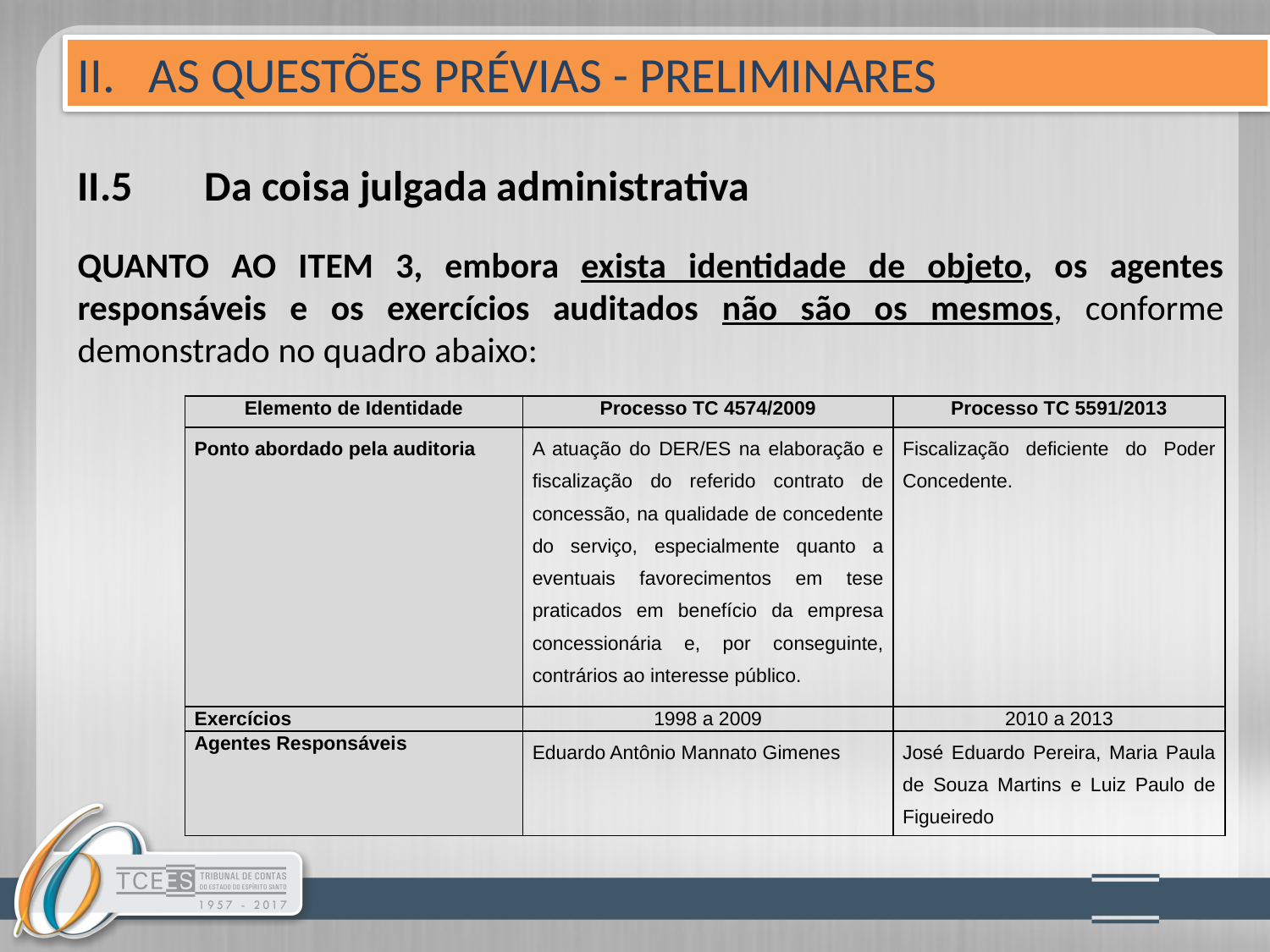

II.   AS QUESTÕES PRÉVIAS - PRELIMINARES
# II.5	Da coisa julgada administrativa
QUANTO AO ITEM 3, embora exista identidade de objeto, os agentes responsáveis e os exercícios auditados não são os mesmos, conforme demonstrado no quadro abaixo:

| Elemento de Identidade | Processo TC 4574/2009 | Processo TC 5591/2013 |
| --- | --- | --- |
| Ponto abordado pela auditoria | A atuação do DER/ES na elaboração e fiscalização do referido contrato de concessão, na qualidade de concedente do serviço, especialmente quanto a eventuais favorecimentos em tese praticados em benefício da empresa concessionária e, por conseguinte, contrários ao interesse público. | Fiscalização deficiente do Poder Concedente. |
| Exercícios | 1998 a 2009 | 2010 a 2013 |
| Agentes Responsáveis | Eduardo Antônio Mannato Gimenes | José Eduardo Pereira, Maria Paula de Souza Martins e Luiz Paulo de Figueiredo |